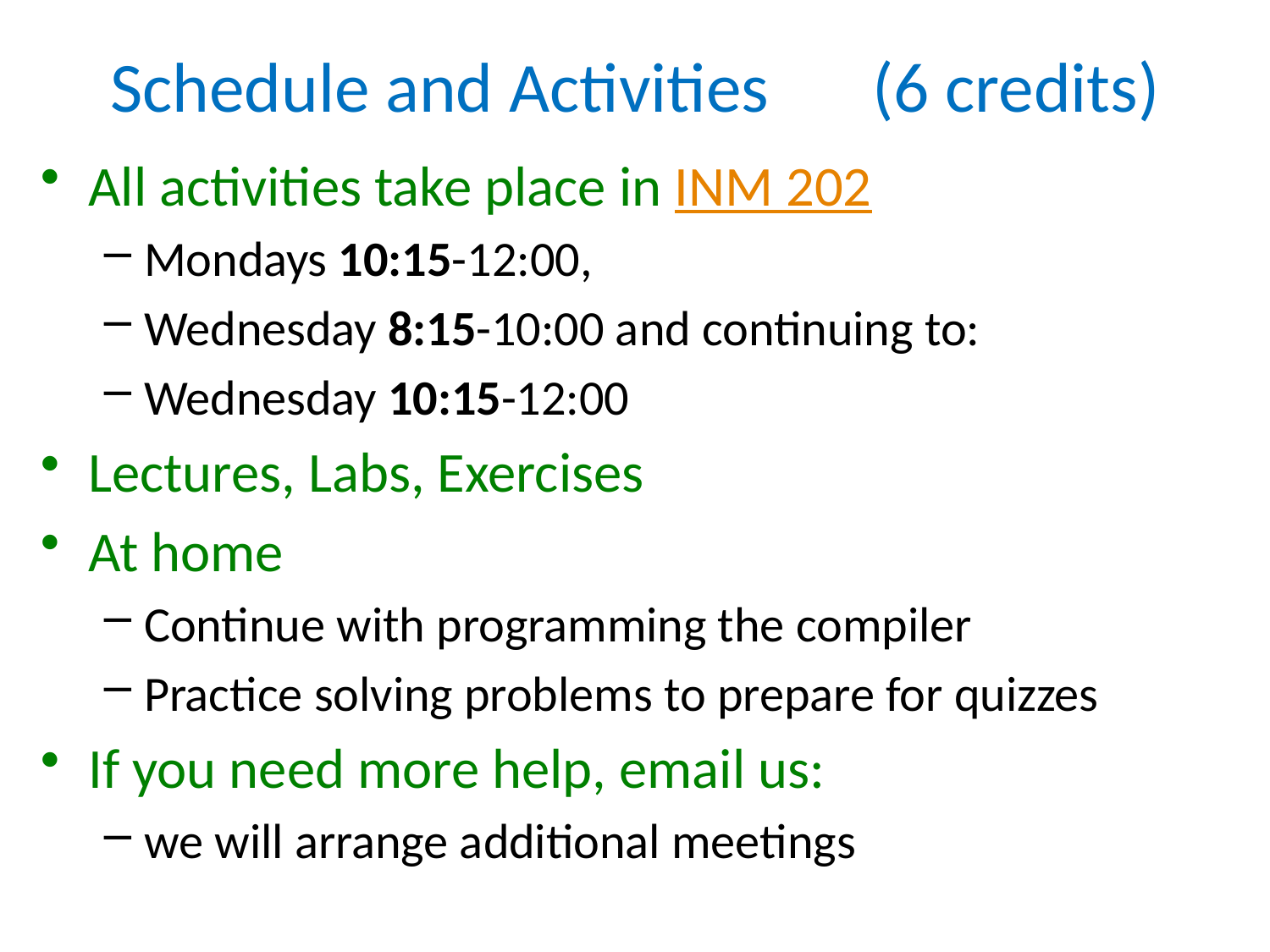

# Schedule and Activities	(6 credits)
All activities take place in INM 202
Mondays 10:15-12:00,
Wednesday 8:15-10:00 and continuing to:
Wednesday 10:15-12:00
Lectures, Labs, Exercises
At home
Continue with programming the compiler
Practice solving problems to prepare for quizzes
If you need more help, email us:
we will arrange additional meetings